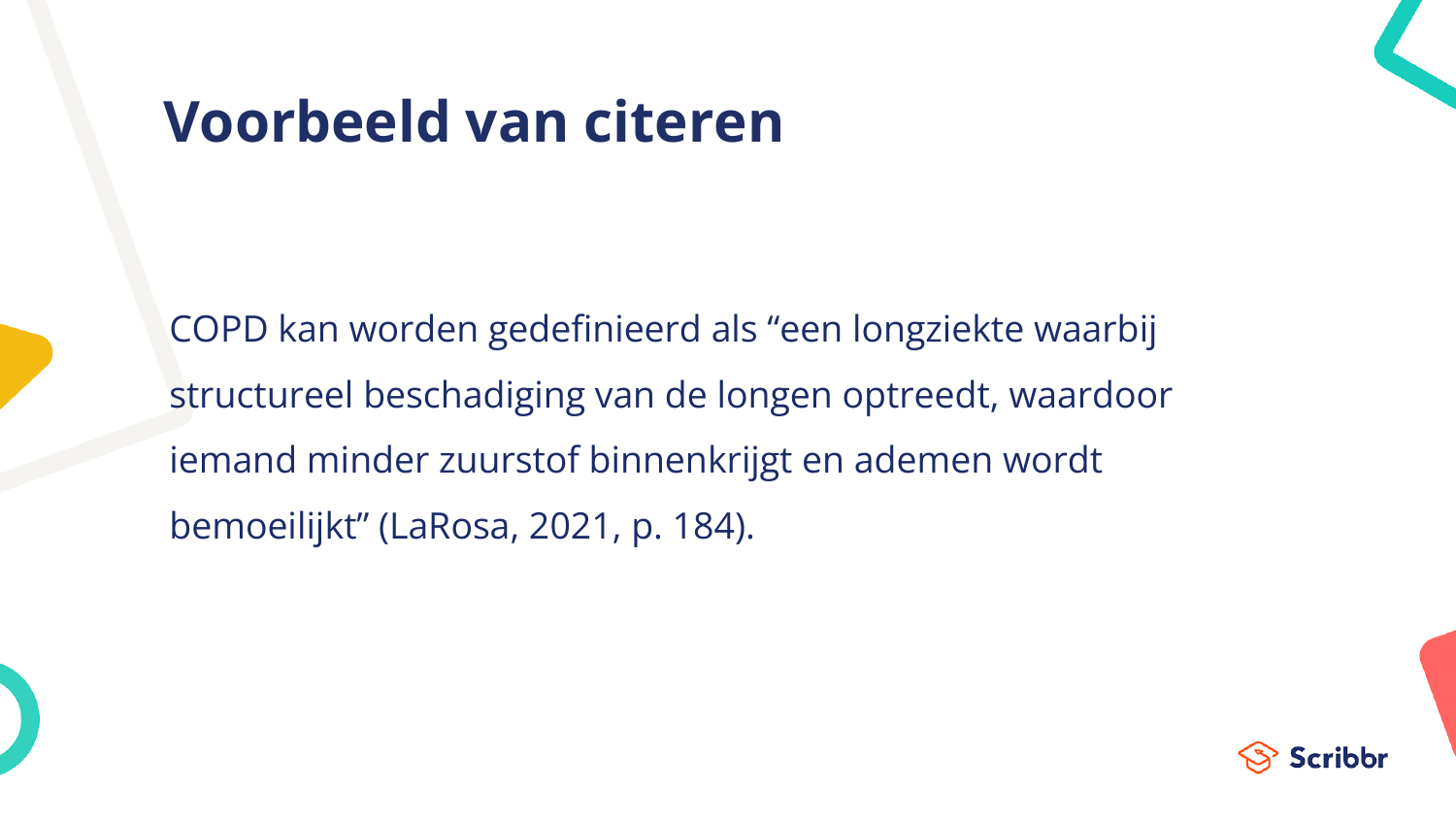

# Voorbeeld van citeren
COPD kan worden gedefinieerd als “een longziekte waarbij structureel beschadiging van de longen optreedt, waardoor iemand minder zuurstof binnenkrijgt en ademen wordt bemoeilijkt” (LaRosa, 2021, p. 184).